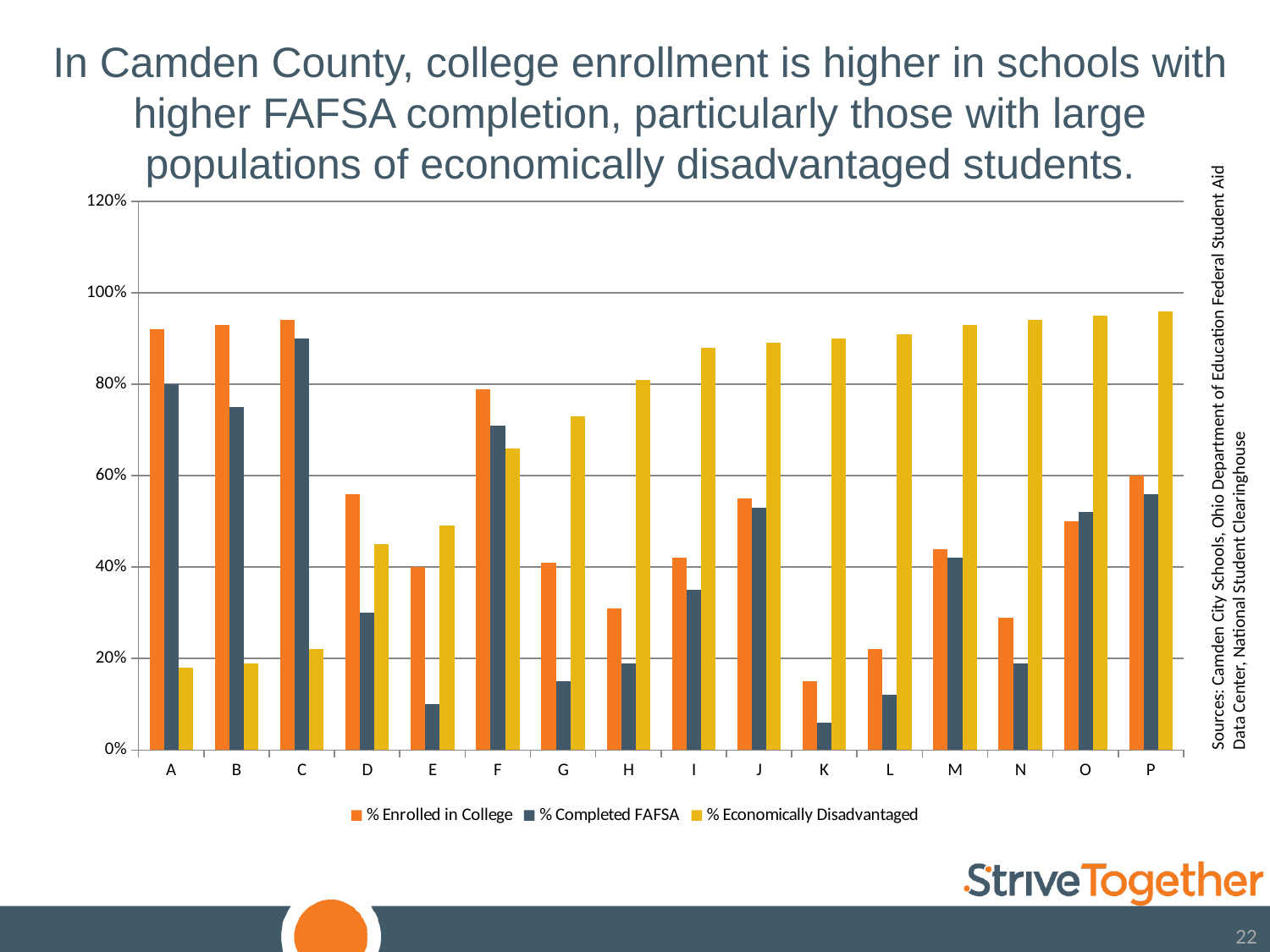

# In Camden County, college enrollment is higher in schools with higher FAFSA completion, particularly those with large populations of economically disadvantaged students.

### Chart

| Category | % Enrolled in College | % Completed FAFSA | % Economically Disadvantaged |
|---|---|---|---|
| A | 0.92 | 0.8 | 0.18 |
| B | 0.93 | 0.75 | 0.19 |
| C | 0.94 | 0.9 | 0.22 |
| D | 0.56 | 0.3 | 0.45 |
| E | 0.4 | 0.1 | 0.49 |
| F | 0.79 | 0.71 | 0.66 |
| G | 0.41 | 0.15 | 0.73 |
| H | 0.31 | 0.19 | 0.81 |
| I | 0.42 | 0.35 | 0.88 |
| J | 0.55 | 0.53 | 0.89 |
| K | 0.15 | 0.06 | 0.9 |
| L | 0.22 | 0.12 | 0.91 |
| M | 0.44 | 0.42 | 0.93 |
| N | 0.29 | 0.19 | 0.94 |
| O | 0.5 | 0.52 | 0.95 |
| P | 0.6 | 0.56 | 0.96 |
Sources: Camden City Schools, Ohio Department of Education Federal Student Aid Data Center, National Student Clearinghouse